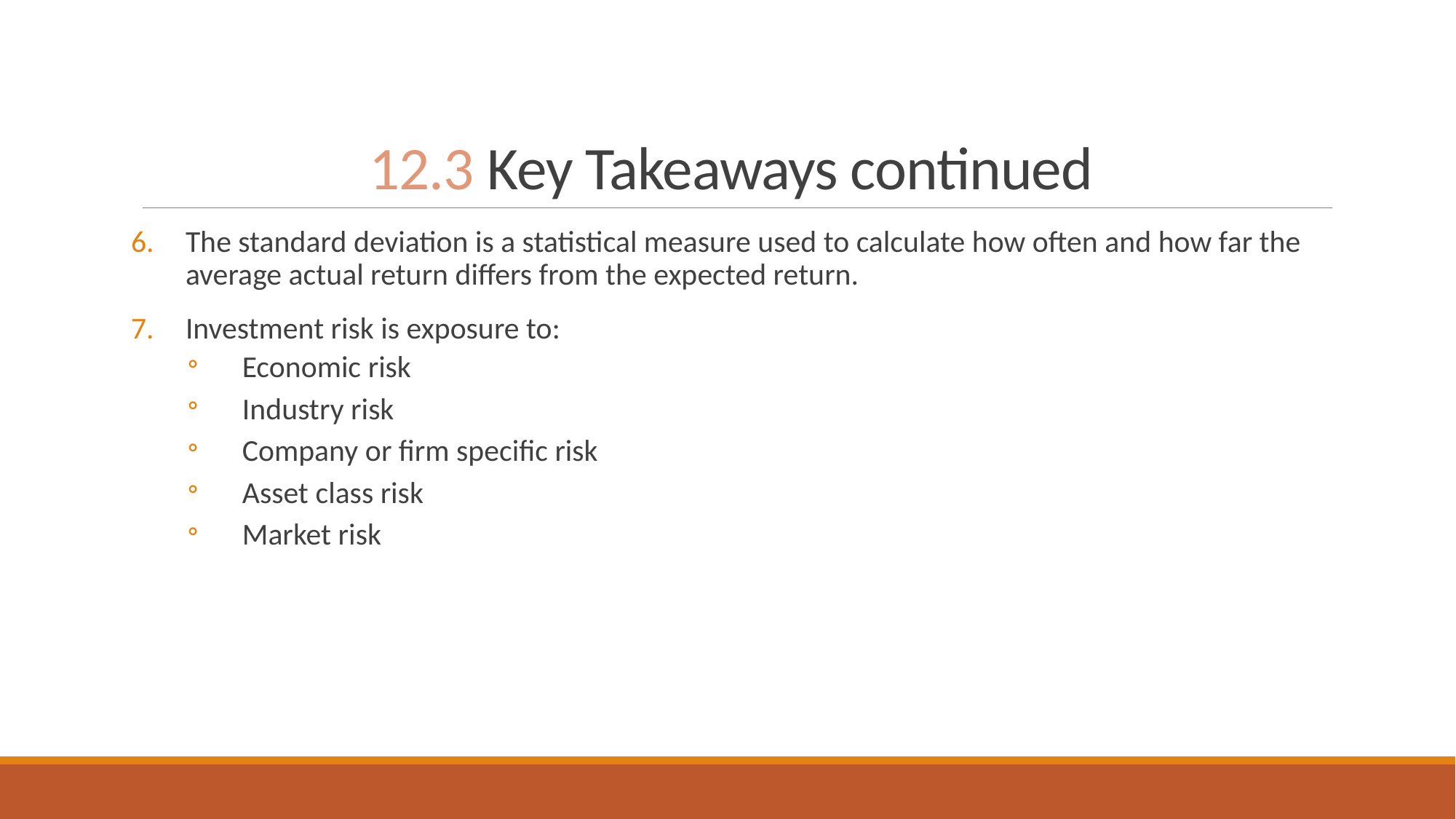

# 12.3 Key Takeaways continued
The standard deviation is a statistical measure used to calculate how often and how far the average actual return differs from the expected return.
Investment risk is exposure to:
Economic risk
Industry risk
Company or firm specific risk
Asset class risk
Market risk